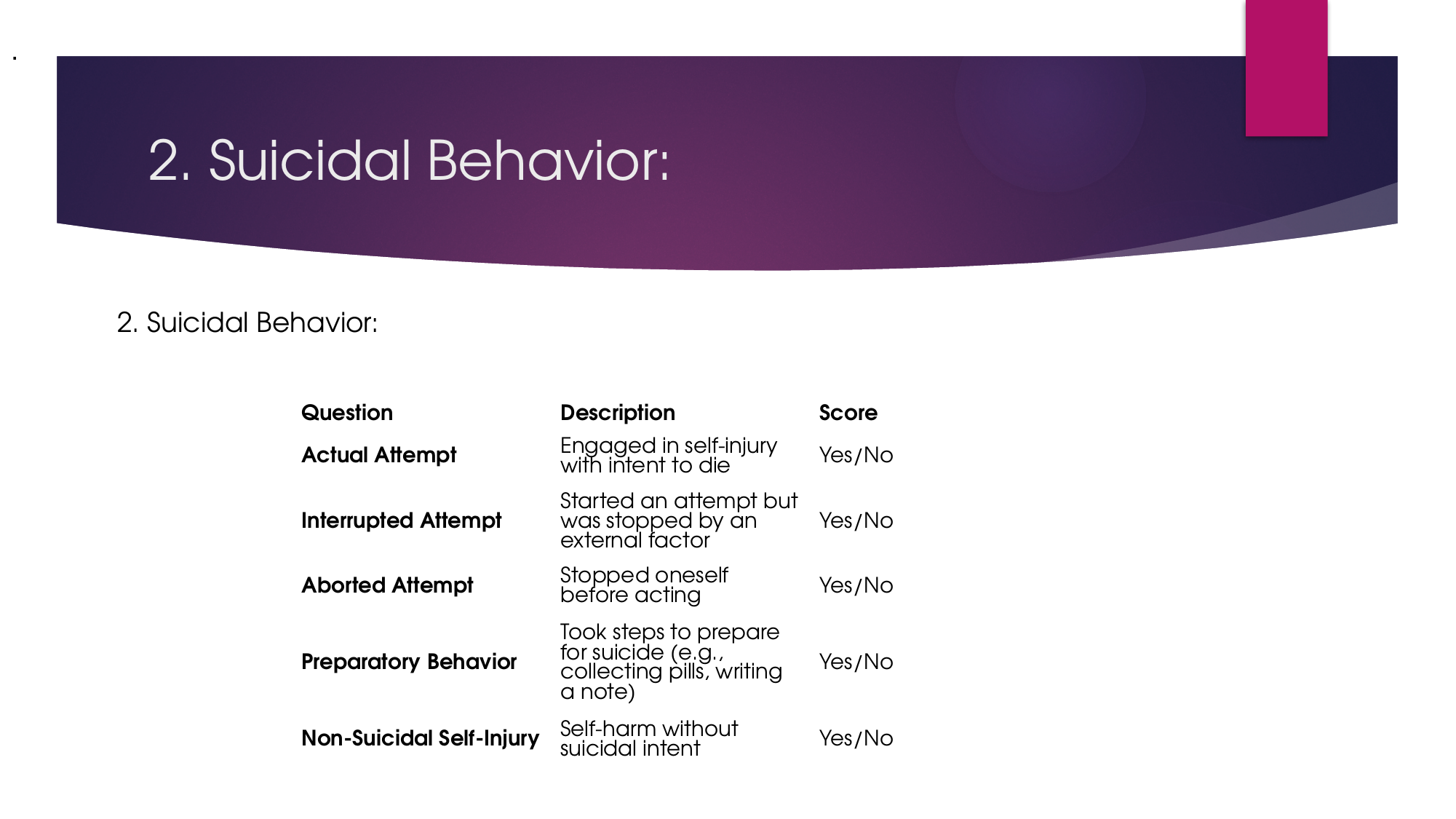

.

# 2. Suicidal Behavior:
2. Suicidal Behavior:
| Question | Description | Score |
| --- | --- | --- |
| Actual Attempt | Engaged in self-injury with intent to die | Yes/No |
| Interrupted Attempt | Started an attempt but was stopped by an external factor | Yes/No |
| Aborted Attempt | Stopped oneself before acting | Yes/No |
| Preparatory Behavior | Took steps to prepare for suicide (e.g., collecting pills, writing a note) | Yes/No |
| Non-Suicidal Self-Injury | Self-harm without suicidal intent | Yes/No |